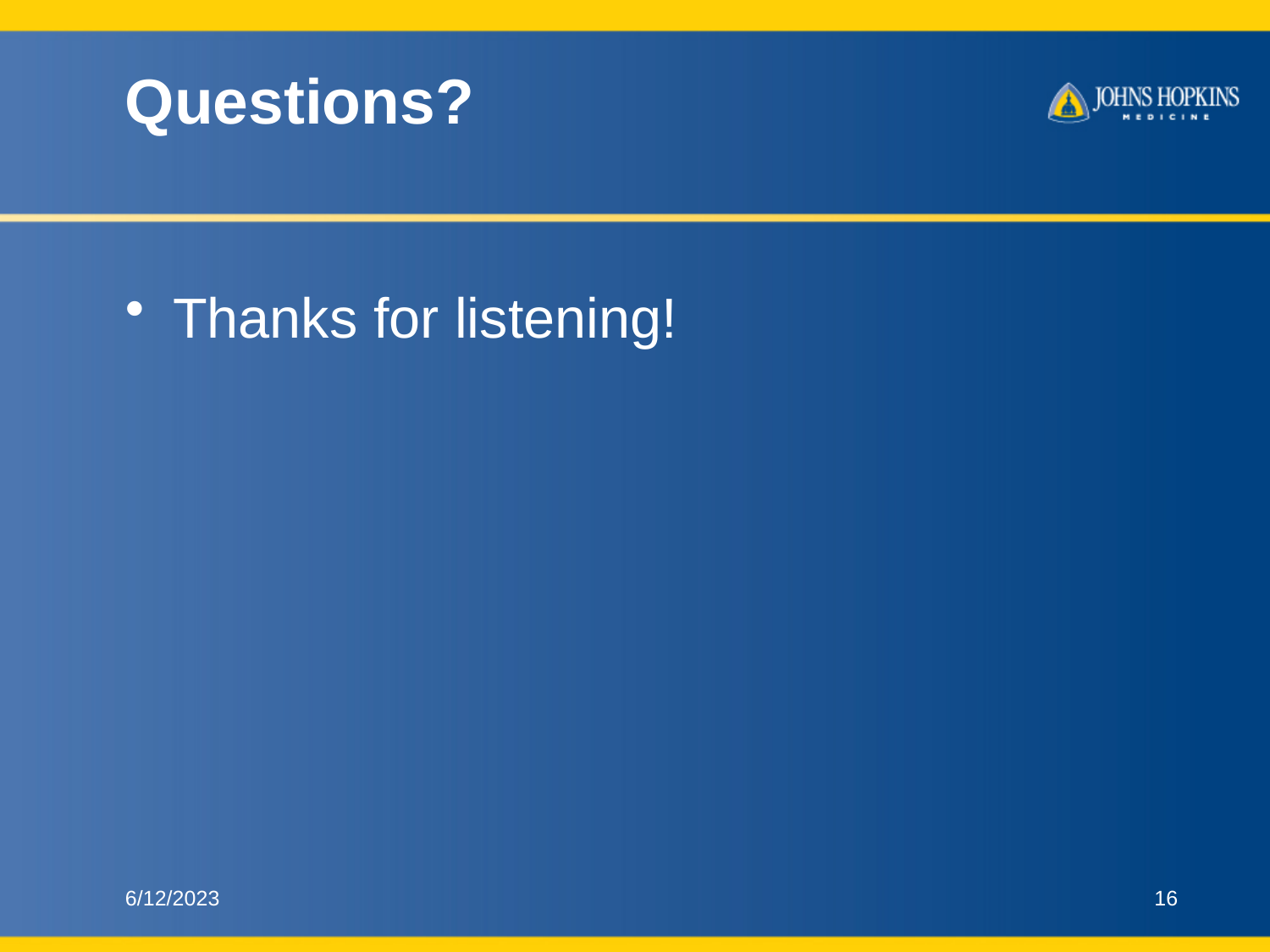

# Questions?
Thanks for listening!
6/12/2023

16